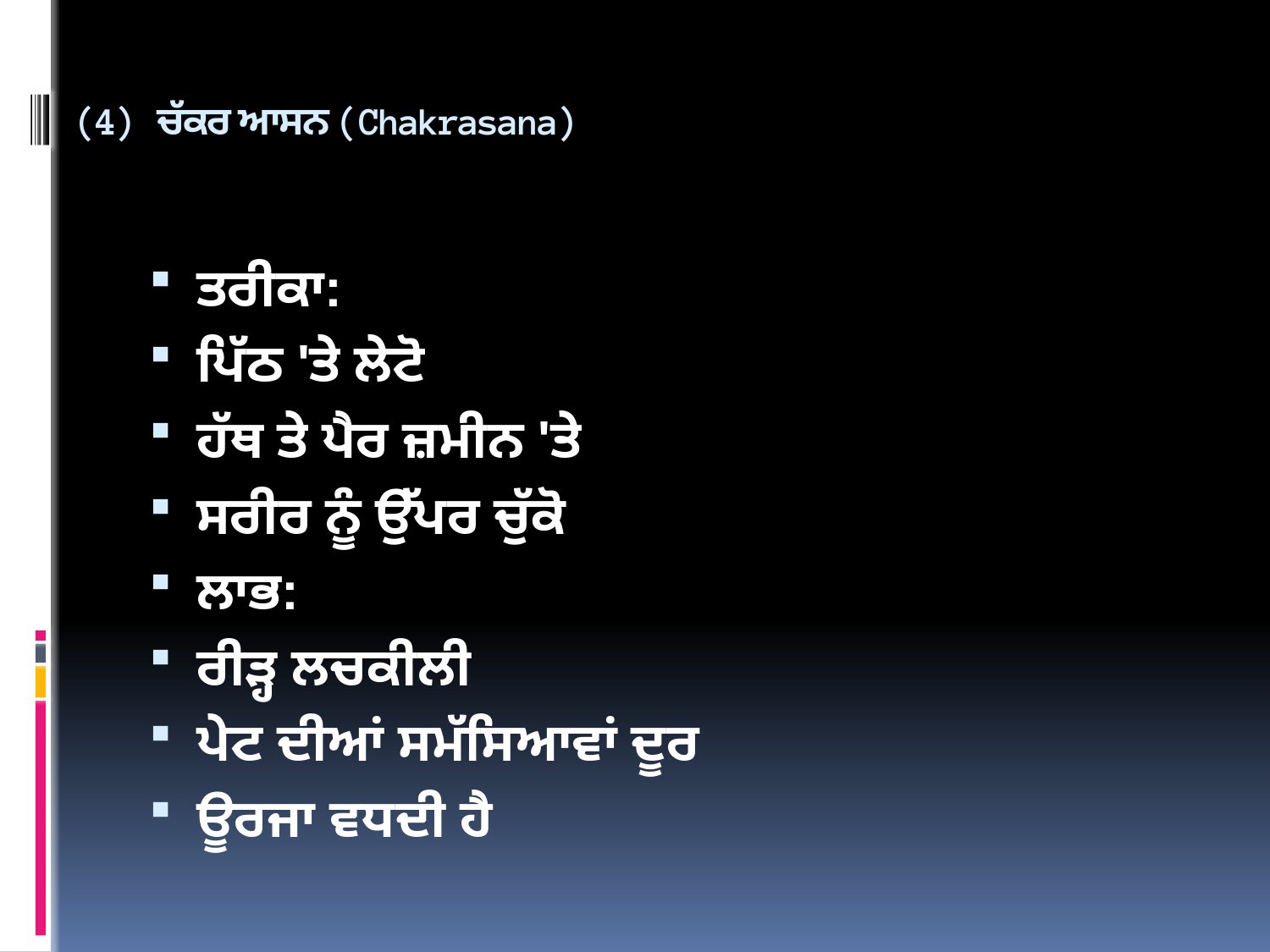

# (4) ਚੱਕਰ ਆਸਨ (Chakrasana)
ਤਰੀਕਾ:
ਪਿੱਠ 'ਤੇ ਲੇਟੋ
ਹੱਥ ਤੇ ਪੈਰ ਜ਼ਮੀਨ 'ਤੇ
ਸਰੀਰ ਨੂੰ ਉੱਪਰ ਚੁੱਕੋ
ਲਾਭ:
ਰੀੜ੍ਹ ਲਚਕੀਲੀ
ਪੇਟ ਦੀਆਂ ਸਮੱਸਿਆਵਾਂ ਦੂਰ
ਊਰਜਾ ਵਧਦੀ ਹੈ